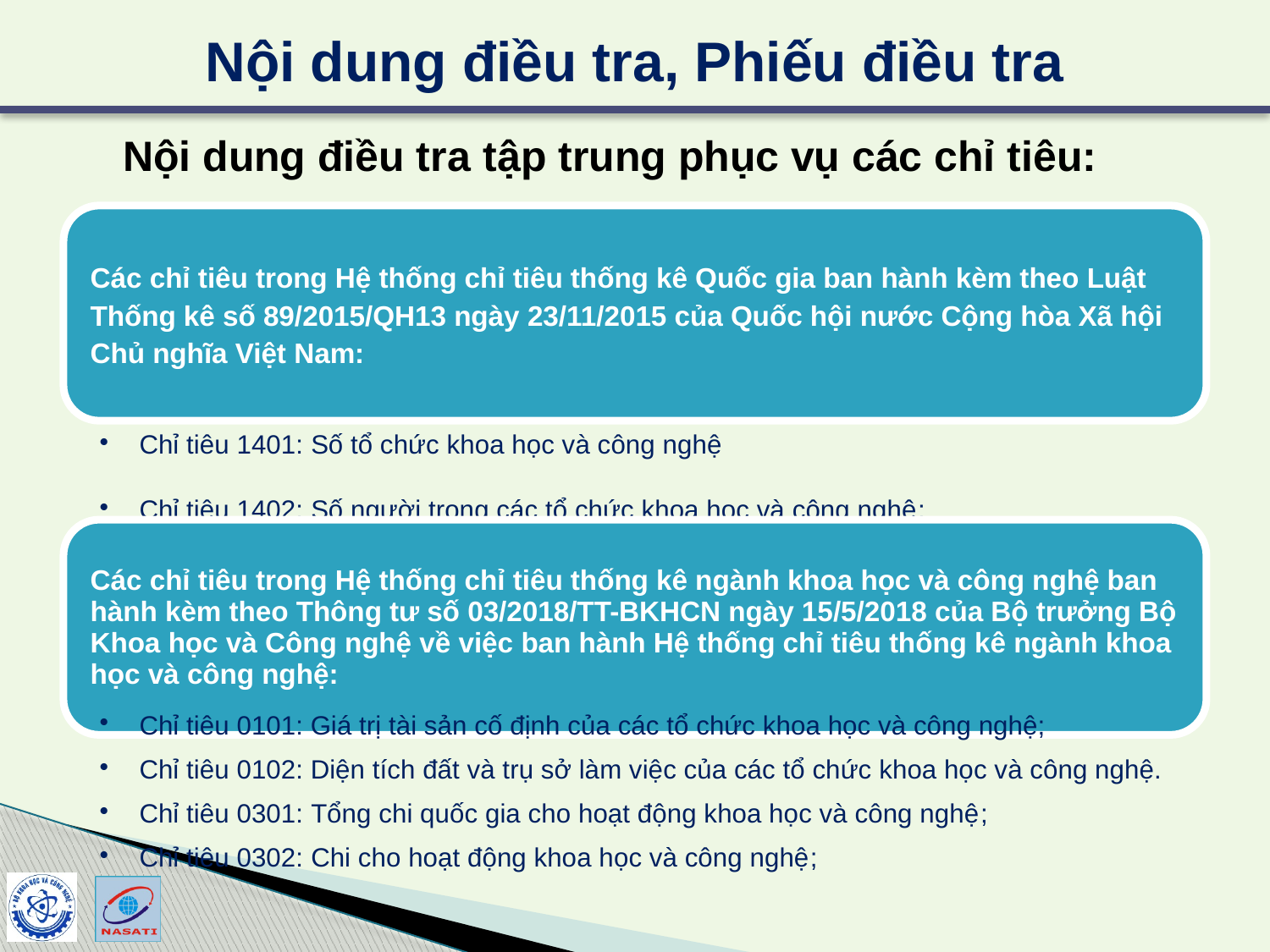

Nội dung điều tra, Phiếu điều tra

Nội dung điều tra tập trung phục vụ các chỉ tiêu:

Các chỉ tiêu trong Hệ thống chỉ tiêu thống kê Quốc gia ban hành kèm theo Luật Thống kê số 89/2015/QH13 ngày 23/11/2015 của Quốc hội nước Cộng hòa Xã hội Chủ nghĩa Việt Nam:
Chỉ tiêu 1401: Số tổ chức khoa học và công nghệ
Các chỉ tiêu trong Hệ thống chỉ tiêu thống kê ngành khoa học và công nghệ ban hành kèm theo Thông tư số 03/2018/TT-BKHCN ngày 15/5/2018 của Bộ trưởng Bộ Khoa học và Công nghệ về việc ban hành Hệ thống chỉ tiêu thống kê ngành khoa học và công nghệ:
Chỉ tiêu 0101: Giá trị tài sản cố định của các tổ chức khoa học và công nghệ;
Chỉ tiêu 1402: Số người trong các tổ chức khoa học và công nghệ;
Chỉ tiêu 0102: Diện tích đất và trụ sở làm việc của các tổ chức khoa học và công nghệ.
Chỉ tiêu 0301: Tổng chi quốc gia cho hoạt động khoa học và công nghệ;
Chỉ tiêu 0302: Chi cho hoạt động khoa học và công nghệ;